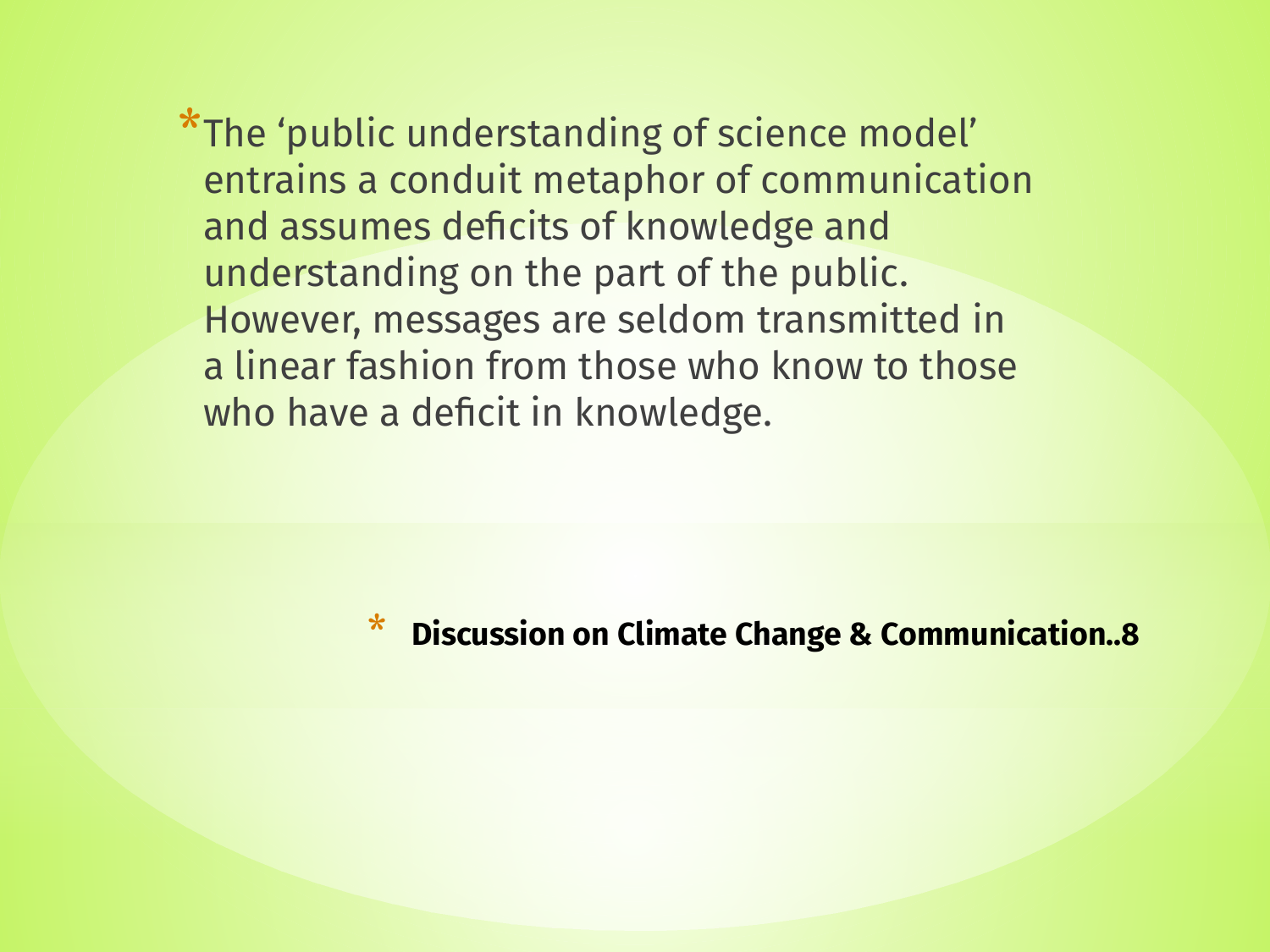

The ‘public understanding of science model’ entrains a conduit metaphor of communication and assumes deficits of knowledge and understanding on the part of the public. However, messages are seldom transmitted in a linear fashion from those who know to those who have a deficit in knowledge.
# Discussion on Climate Change & Communication..8